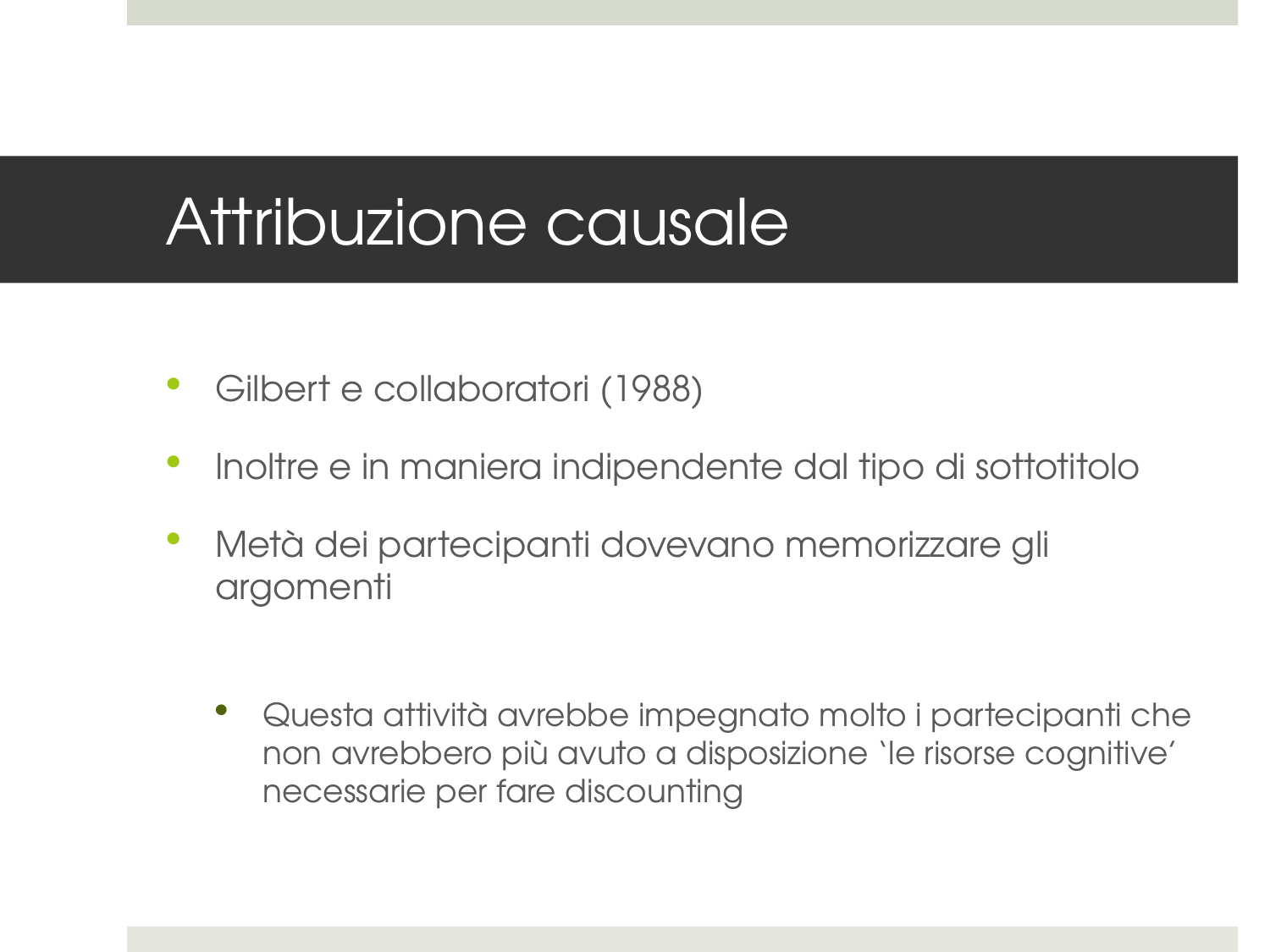

# Attribuzione causale
Gilbert e collaboratori (1988)
Inoltre e in maniera indipendente dal tipo di sottotitolo
Metà dei partecipanti dovevano memorizzare gli argomenti

Questa attività avrebbe impegnato molto i partecipanti che non avrebbero più avuto a disposizione ‘le risorse cognitive’ necessarie per fare discounting